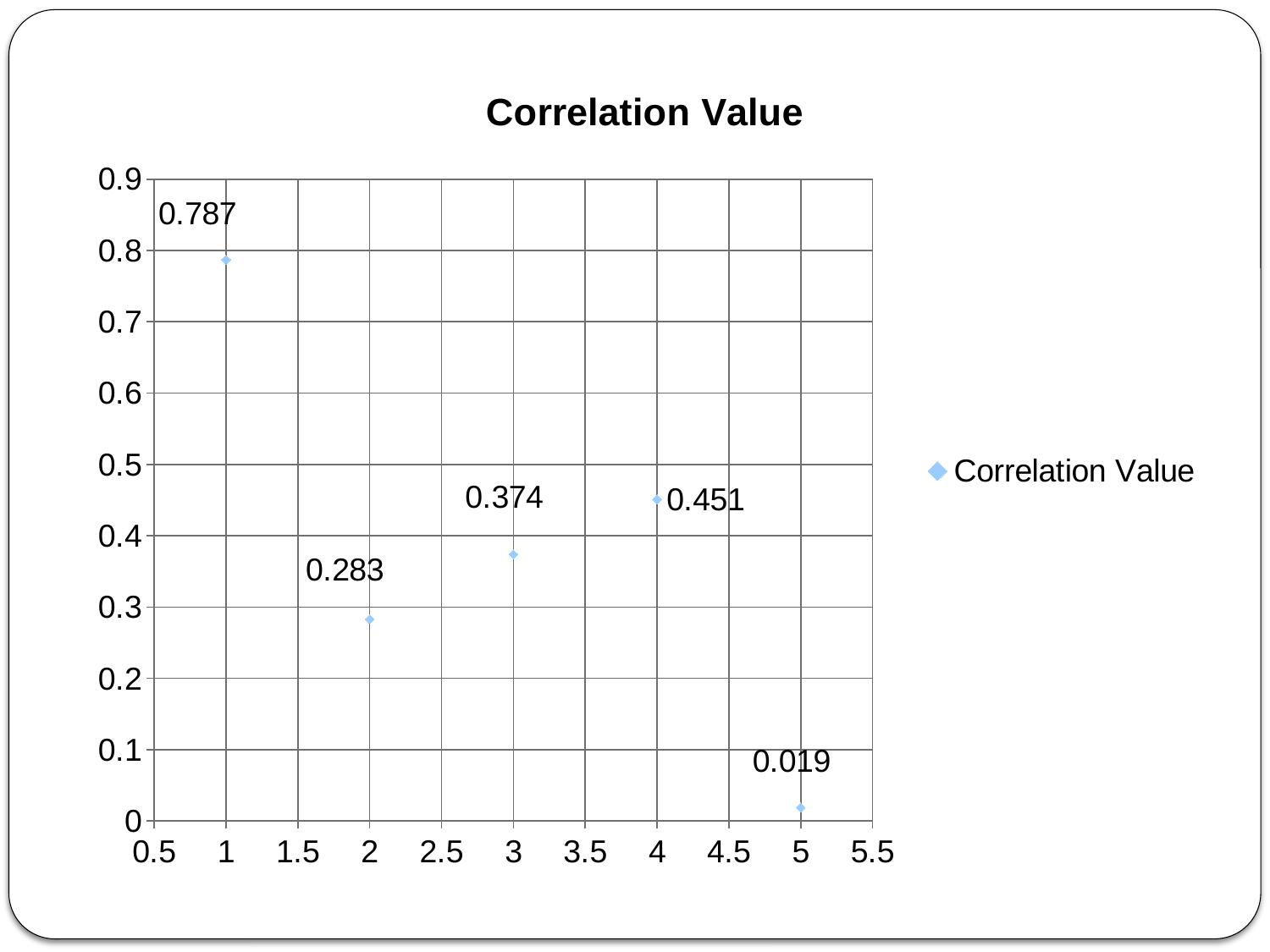

#

### Chart:

| Category | Correlation Value  |
|---|---|